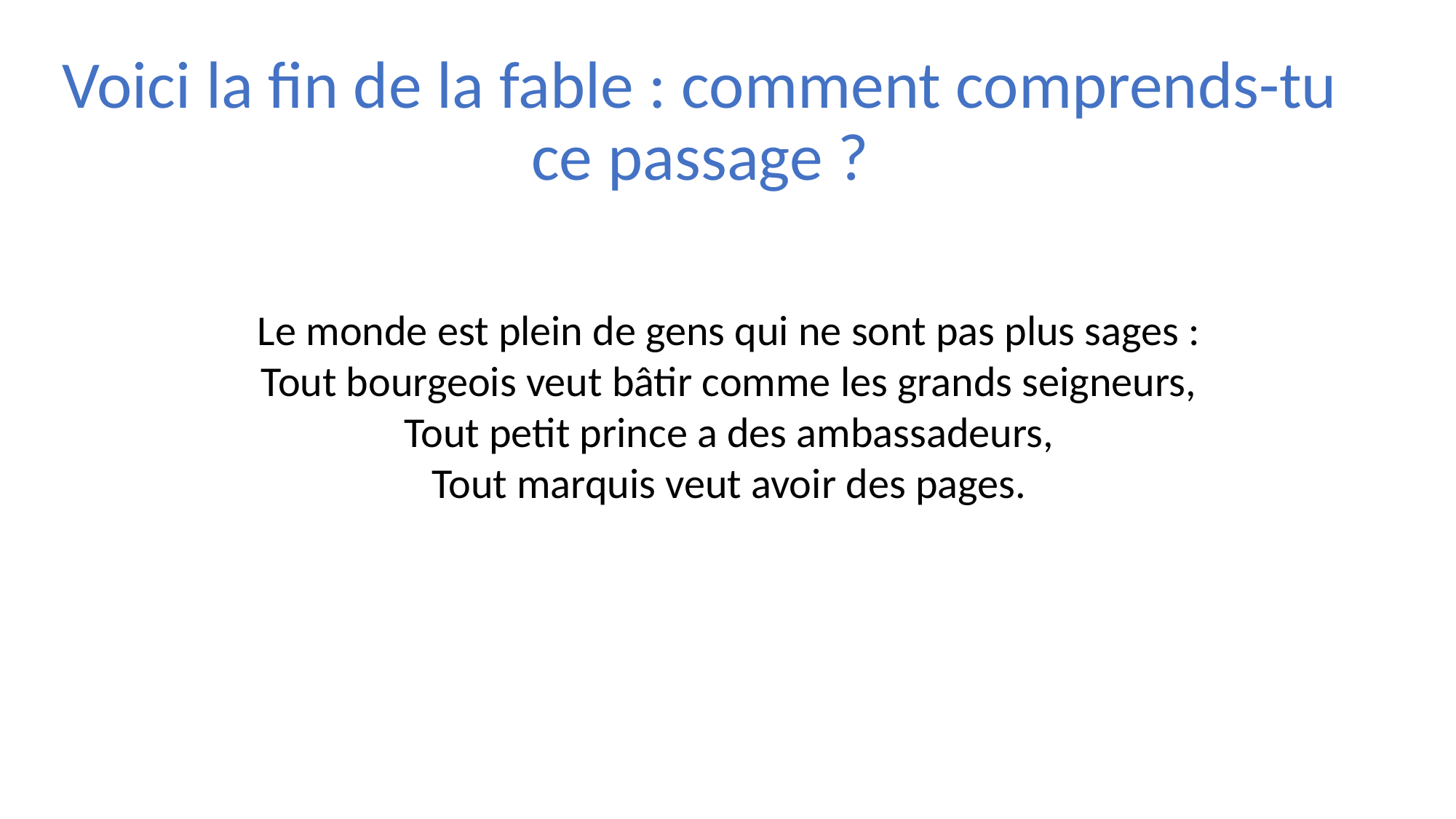

# Voici la fin de la fable : comment comprends-tu ce passage ?
Le monde est plein de gens qui ne sont pas plus sages :
Tout bourgeois veut bâtir comme les grands seigneurs,
Tout petit prince a des ambassadeurs,
Tout marquis veut avoir des pages.